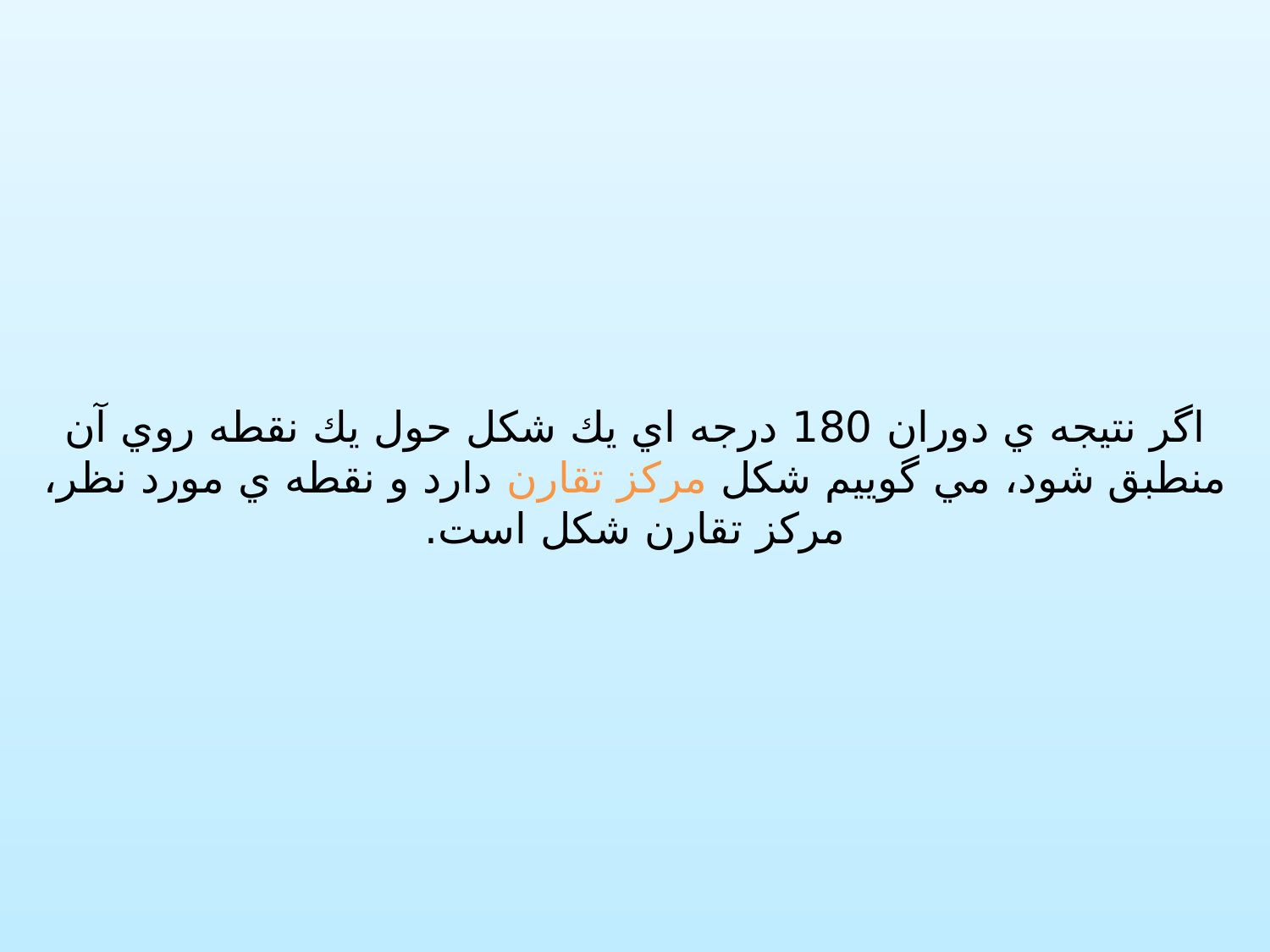

# اگر نتيجه ي دوران 180 درجه اي يك شكل حول يك نقطه روي آن منطبق شود، مي گوييم شكل مركز تقارن دارد و نقطه ي مورد نظر، مركز تقارن شكل است.